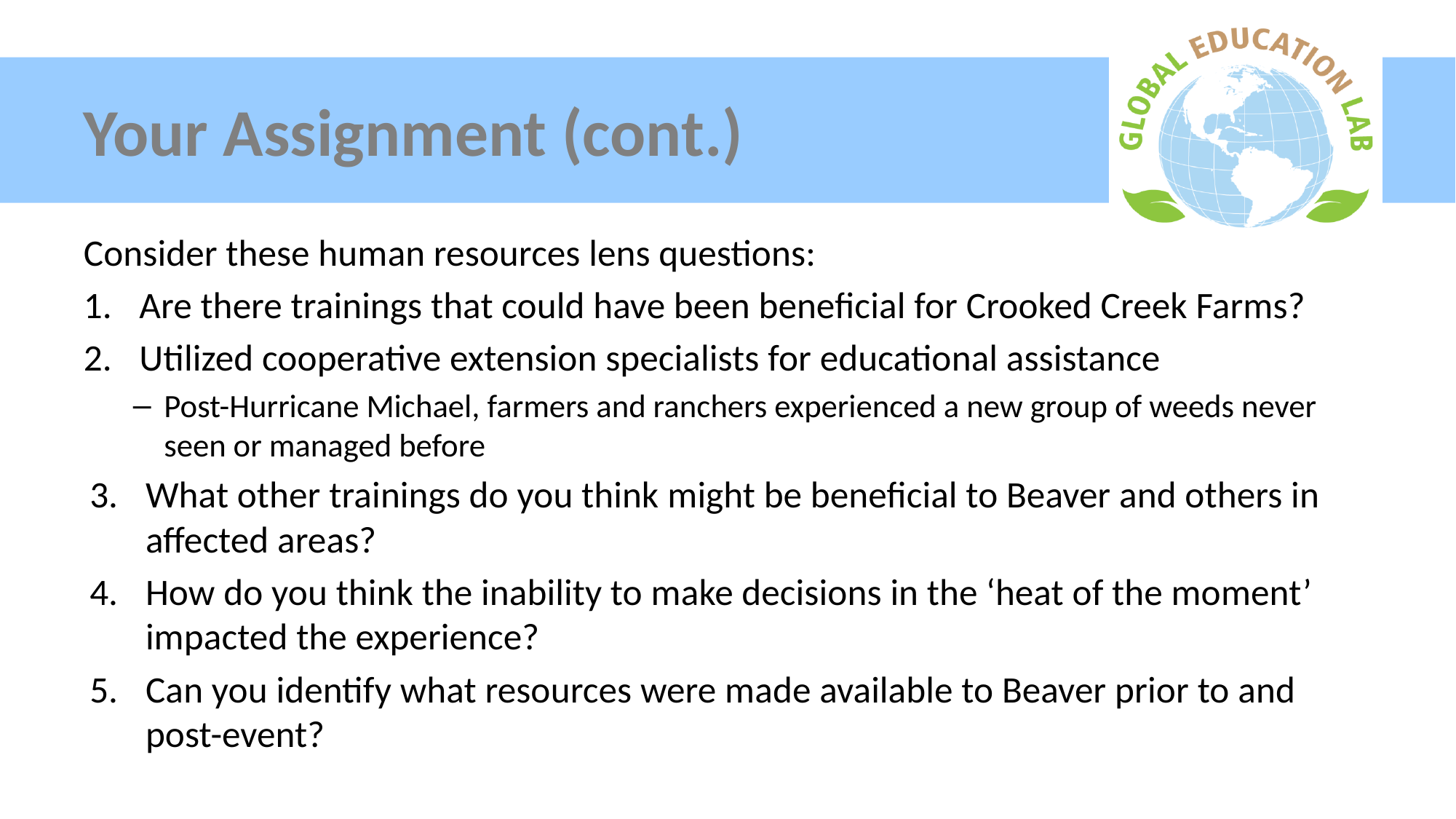

# Your Assignment (cont.)
Consider these human resources lens questions:
Are there trainings that could have been beneficial for Crooked Creek Farms?
Utilized cooperative extension specialists for educational assistance
Post-Hurricane Michael, farmers and ranchers experienced a new group of weeds never seen or managed before
What other trainings do you think might be beneficial to Beaver and others in affected areas?
How do you think the inability to make decisions in the ‘heat of the moment’ impacted the experience?
Can you identify what resources were made available to Beaver prior to and post-event?